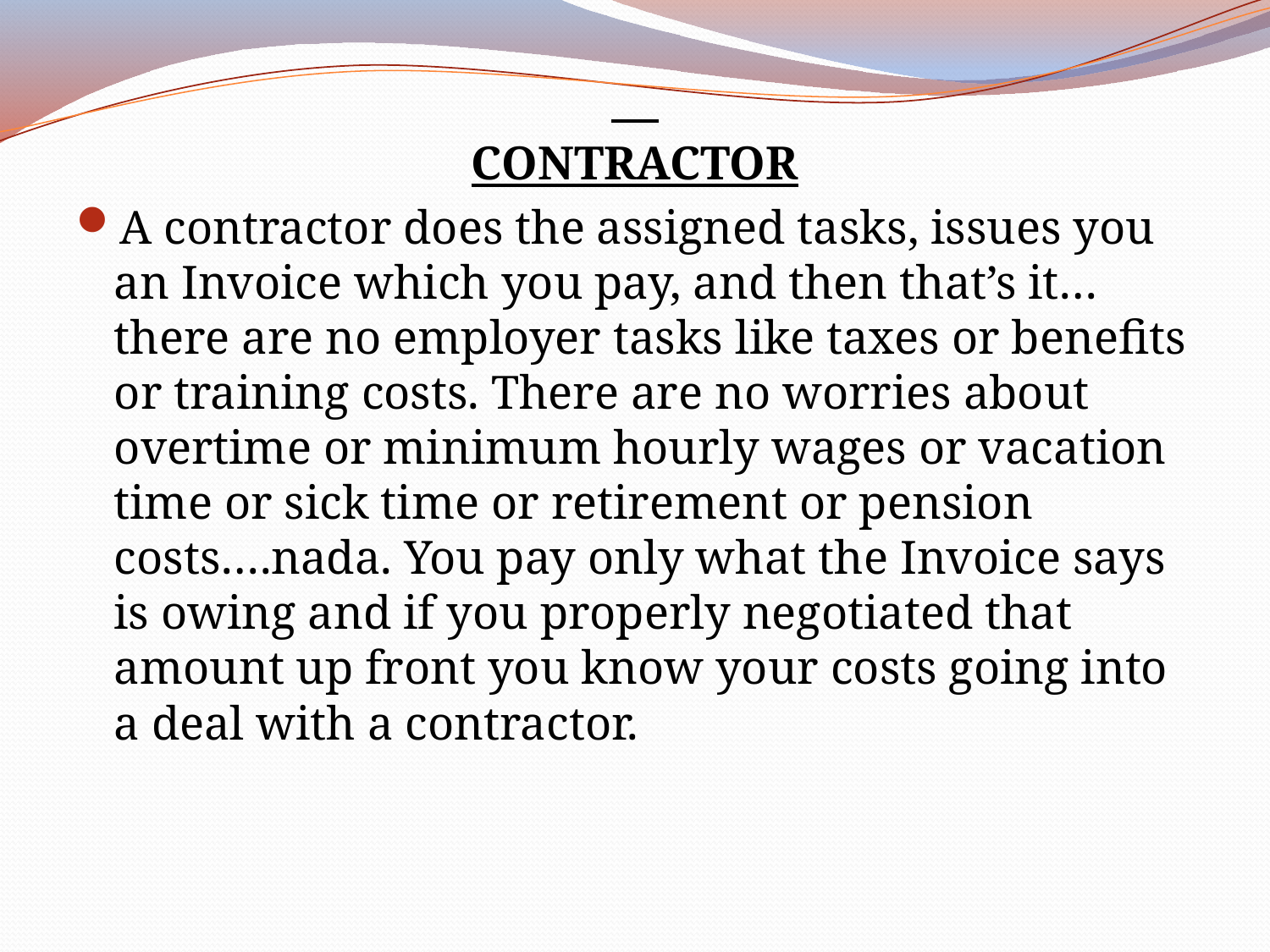

CONTRACTOR
A contractor does the assigned tasks, issues you an Invoice which you pay, and then that’s it…there are no employer tasks like taxes or benefits or training costs. There are no worries about overtime or minimum hourly wages or vacation time or sick time or retirement or pension costs….nada. You pay only what the Invoice says is owing and if you properly negotiated that amount up front you know your costs going into a deal with a contractor.